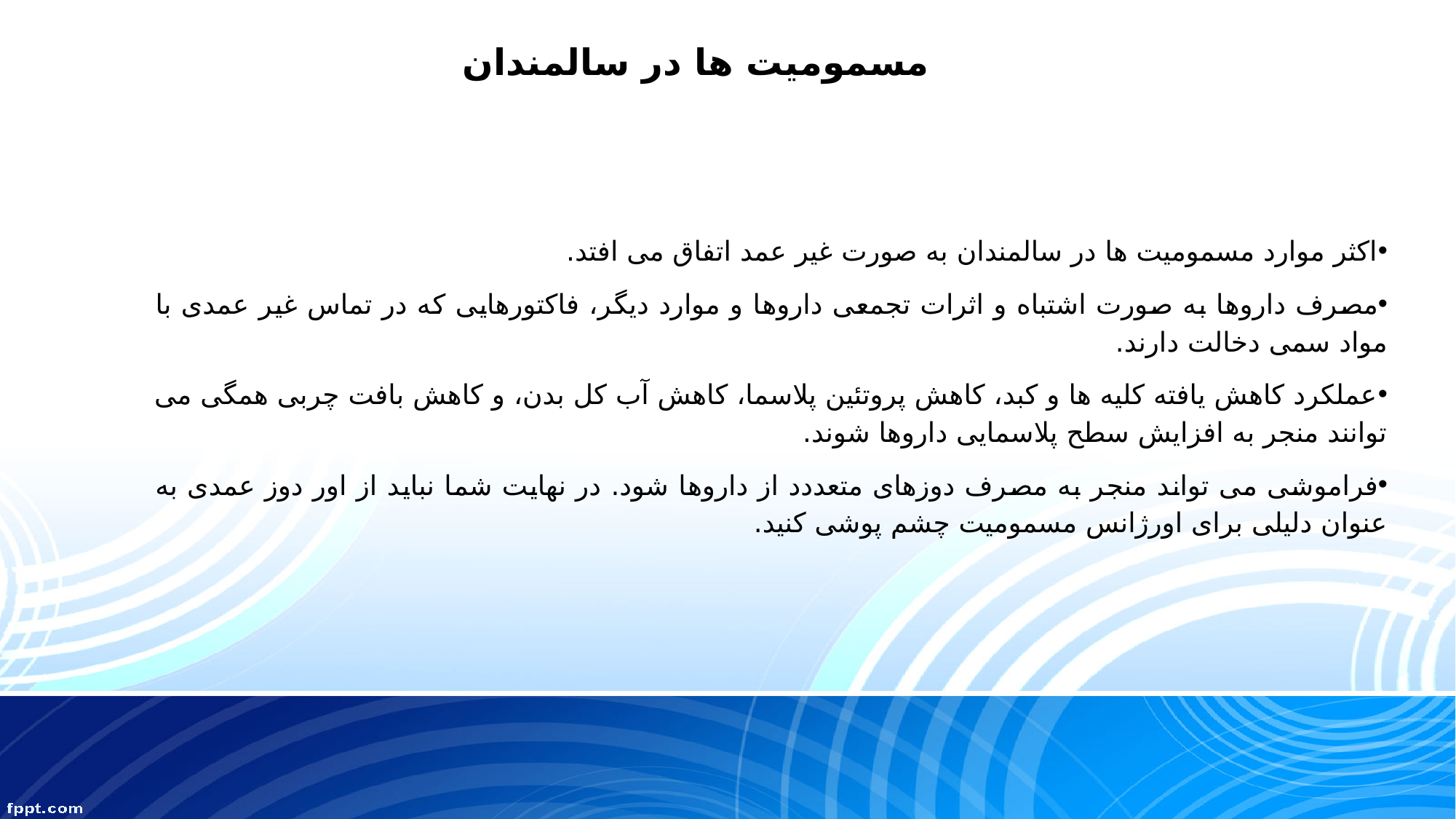

# مسمومیت ها در سالمندان

اکثر موارد مسمومیت ها در سالمندان به صورت غیر عمد اتفاق می افتد.
مصرف داروها به صورت اشتباه و اثرات تجمعی داروها و موارد دیگر، فاکتورهایی که در تماس غیر عمدی با مواد سمی دخالت دارند.
عملکرد کاهش یافته کلیه ها و کبد، کاهش پروتئین پلاسما، کاهش آب کل بدن، و کاهش بافت چربی همگی می توانند منجر به افزایش سطح پلاسمایی داروها شوند.
فراموشی می تواند منجر به مصرف دوزهای متعددد از داروها شود. در نهایت شما نباید از اور دوز عمدی به عنوان دلیلی برای اورژانس مسمومیت چشم پوشی کنید.